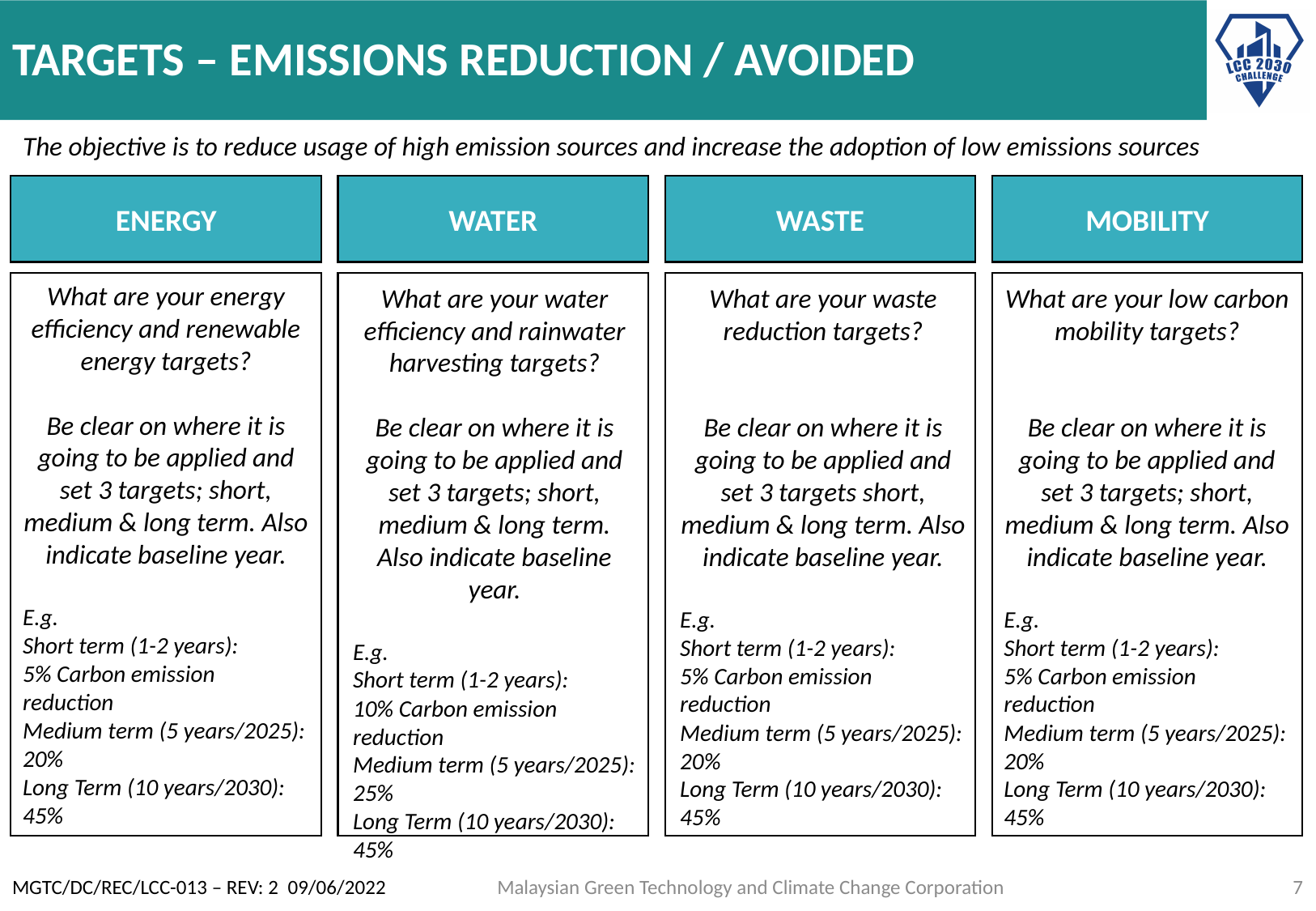

What are your energy efficiency and renewable energy targets?

Be clear on where it is going to be applied and set 3 targets; short, medium & long term. Also indicate baseline year.

E.g.
Short term (1-2 years):
5% Carbon emission reduction
Medium term (5 years/2025): 20%
Long Term (10 years/2030): 45%
What are your water efficiency and rainwater harvesting targets?

Be clear on where it is going to be applied and set 3 targets; short, medium & long term. Also indicate baseline year.

E.g.
Short term (1-2 years):
10% Carbon emission reduction
Medium term (5 years/2025): 25%
Long Term (10 years/2030): 45%

What are your waste reduction targets?

Be clear on where it is going to be applied and set 3 targets short, medium & long term. Also indicate baseline year.

E.g.
Short term (1-2 years):
5% Carbon emission reduction
Medium term (5 years/2025): 20%
Long Term (10 years/2030): 45%

What are your low carbon mobility targets?

Be clear on where it is going to be applied and set 3 targets; short, medium & long term. Also indicate baseline year.

E.g.
Short term (1-2 years):
5% Carbon emission reduction
Medium term (5 years/2025): 20%
Long Term (10 years/2030): 45%

Malaysian Green Technology and Climate Change Corporation
MGTC/DC/REC/LCC-013 – REV: 2  09/06/2022
7